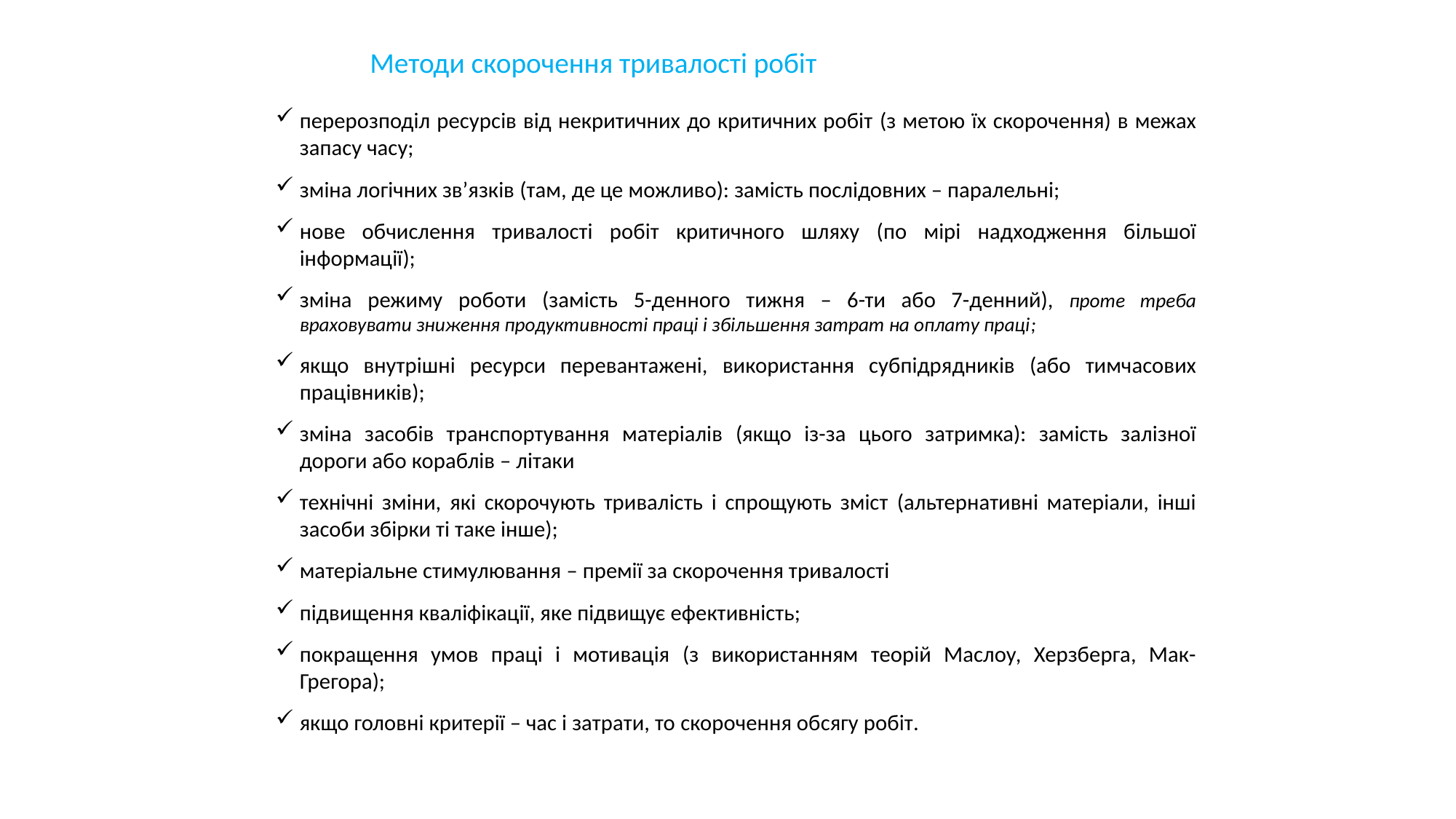

# Методи скорочення тривалості робіт

перерозподіл ресурсів від некритичних до критичних робіт (з метою їх скорочення) в межах запасу часу;
зміна логічних зв’язків (там, де це можливо): замість послідовних – паралельні;
нове обчислення тривалості робіт критичного шляху (по мірі надходження більшої інформації);
зміна режиму роботи (замість 5-денного тижня – 6-ти або 7-денний), проте треба враховувати зниження продуктивності праці і збільшення затрат на оплату праці;
якщо внутрішні ресурси перевантажені, використання субпідрядників (або тимчасових працівників);
зміна засобів транспортування матеріалів (якщо із-за цього затримка): замість залізної дороги або кораблів – літаки
технічні зміни, які скорочують тривалість і спрощують зміст (альтернативні матеріали, інші засоби збірки ті таке інше);
матеріальне стимулювання – премії за скорочення тривалості
підвищення кваліфікації, яке підвищує ефективність;
покращення умов праці і мотивація (з використанням теорій Маслоу, Херзберга, Мак-Грегора);
якщо головні критерії – час і затрати, то скорочення обсягу робіт.